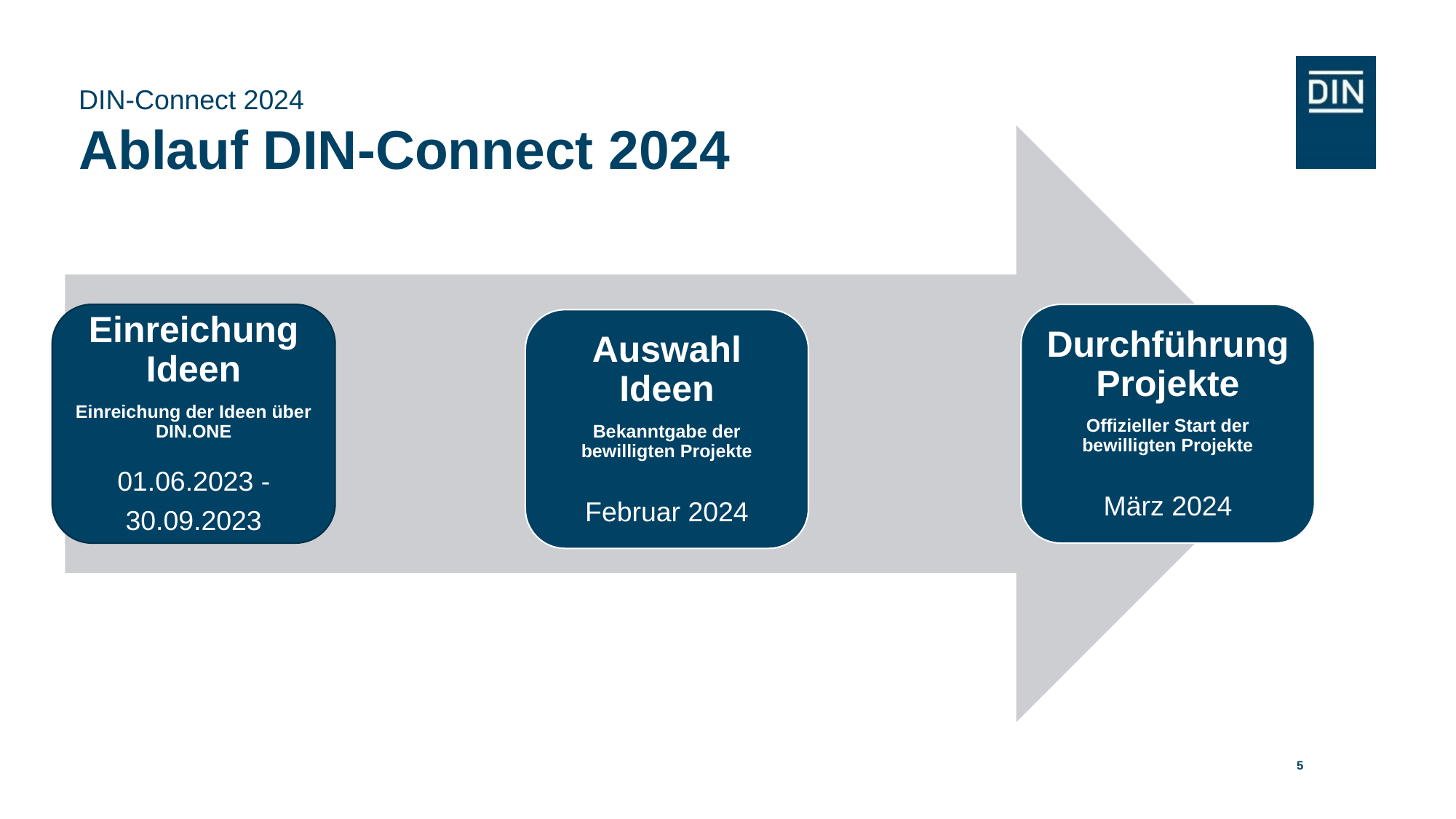

DIN-Connect 2024
# Ablauf DIN-Connect 2024

Einreichung Ideen
Einreichung der Ideen über DIN.ONE

01.06.2023 -
30.09.2023
Durchführung Projekte
Offizieller Start der bewilligten Projekte

März 2024
Auswahl Ideen
Bekanntgabe der bewilligten Projekte

Februar 2024
5